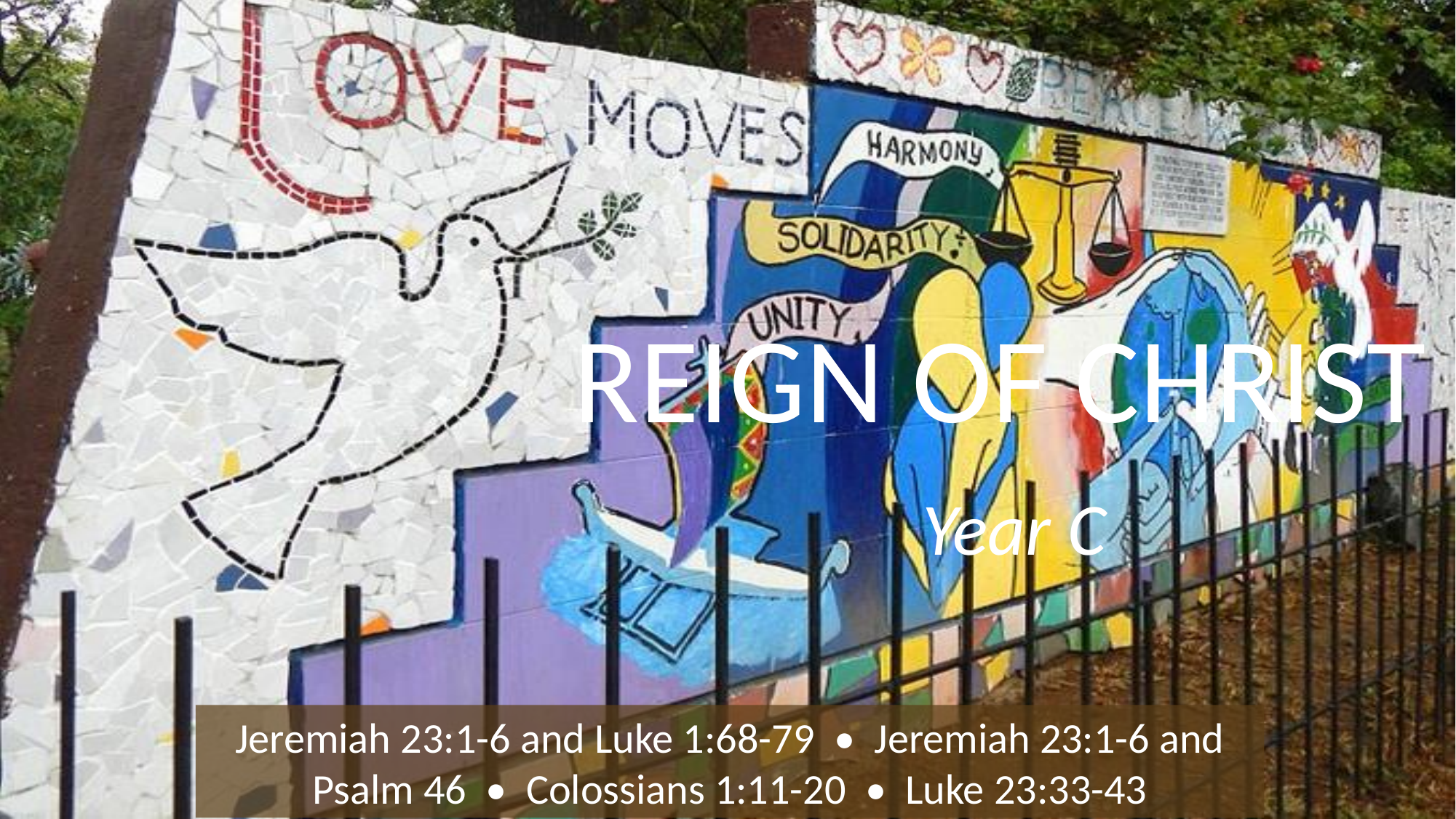

# REIGN OF CHRIST
Year C
Jeremiah 23:1-6 and Luke 1:68-79  •  Jeremiah 23:1-6 and Psalm 46  •  Colossians 1:11-20  •  Luke 23:33-43